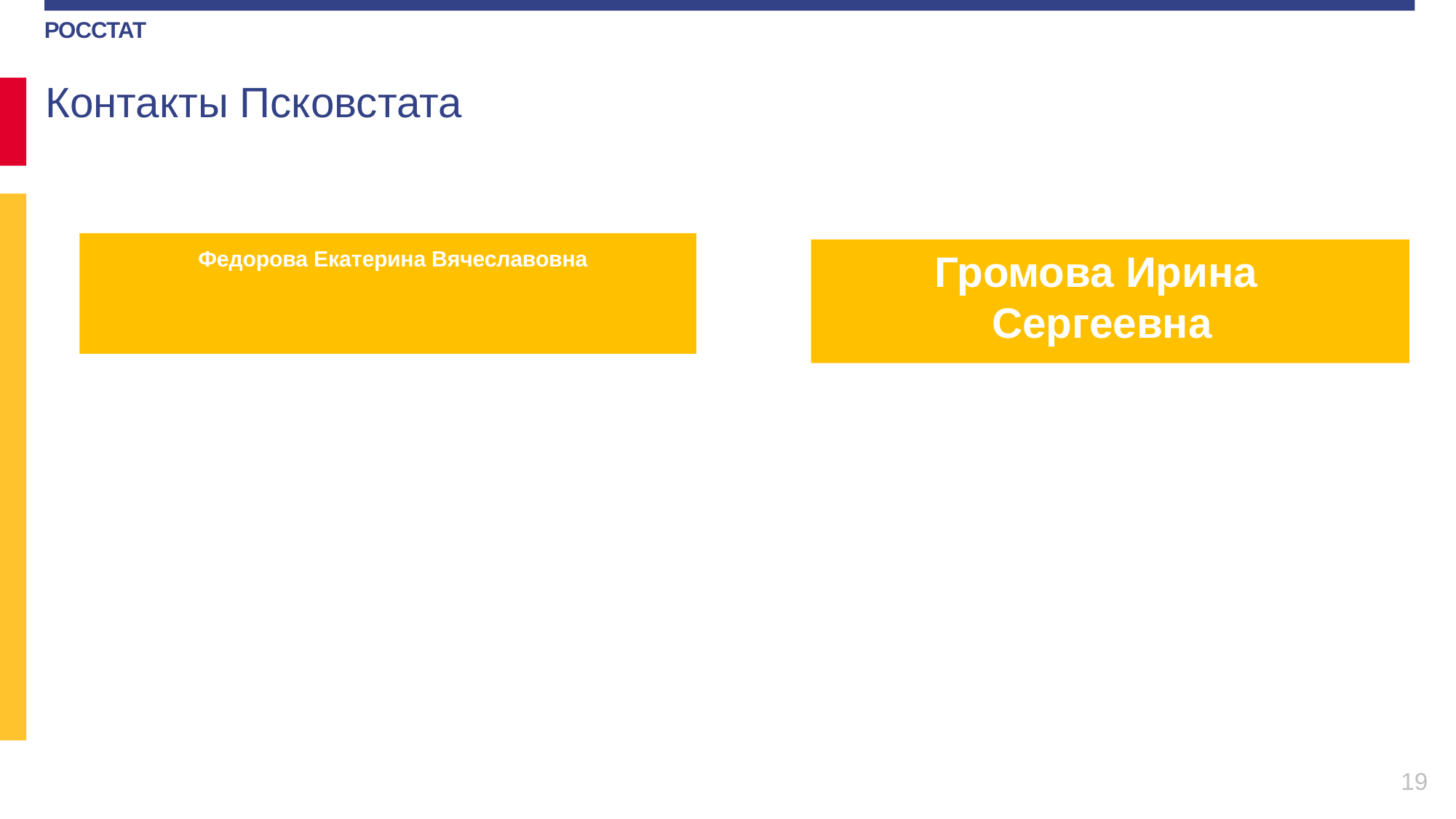

Контакты Псковстата

Федорова Екатерина Вячеславовна

Громова Ирина
Сергеевна
Начальник отдела статистики предприятий, региональных счетов, балансов, ведения статистического регистра и общероссийских классификаторов
Заместитель начальника отдела статистики предприятий, региональных счетов, балансов, ведения статистического регистра и общероссийских классификаторов
+7 (8112) 79 09 71
+7 (8112) 79 09 71
P60_GromovaIS@gks.ru
P60_FedorovaEV@gks.ru
19